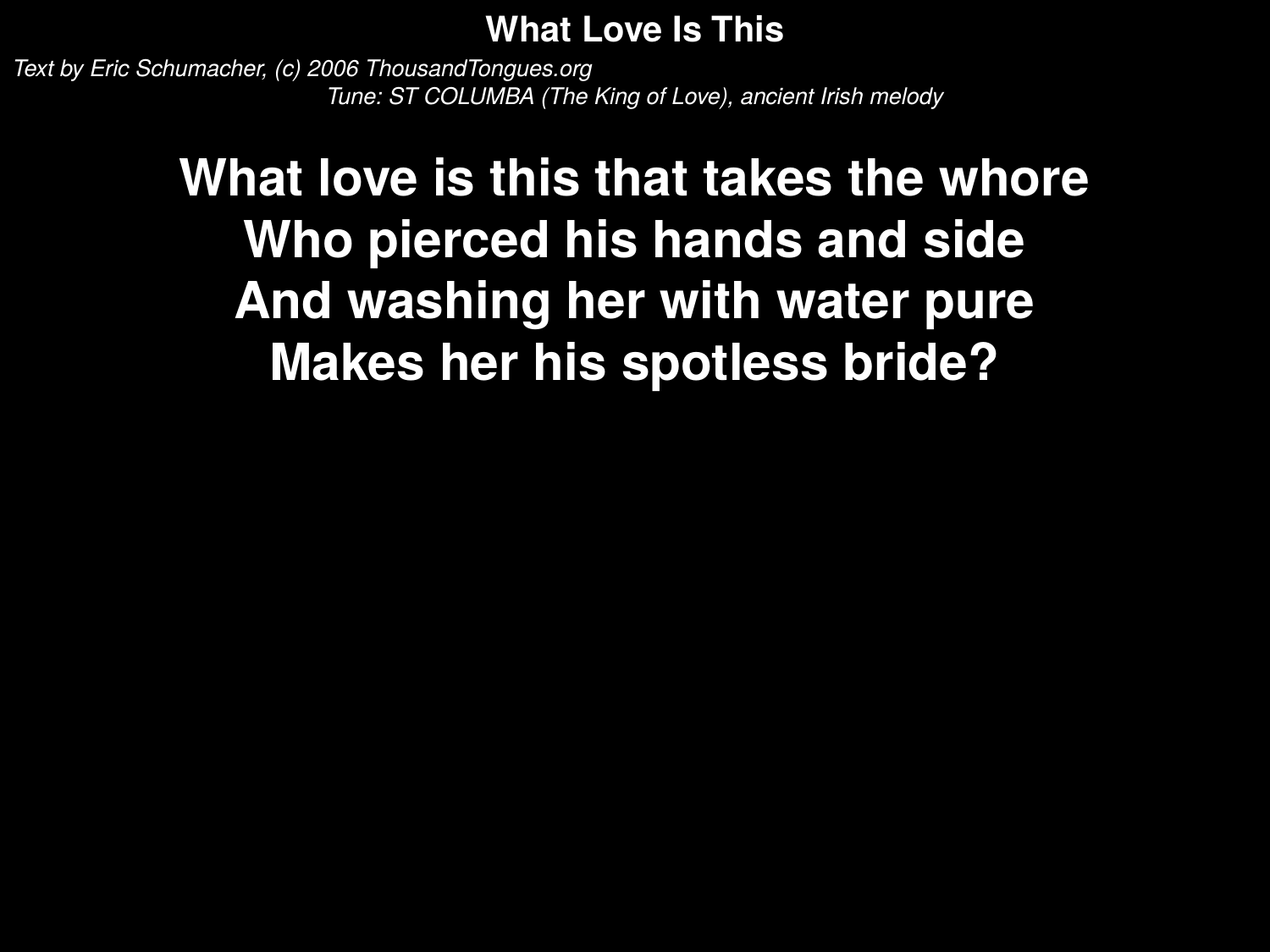

What Love Is This
Text by Eric Schumacher, (c) 2006 ThousandTongues.org
Tune: ST COLUMBA (The King of Love), an­cient Ir­ish mel­o­dy
What love is this that takes the whore
Who pierced his hands and side
And washing her with water pure
Makes her his spotless bride?